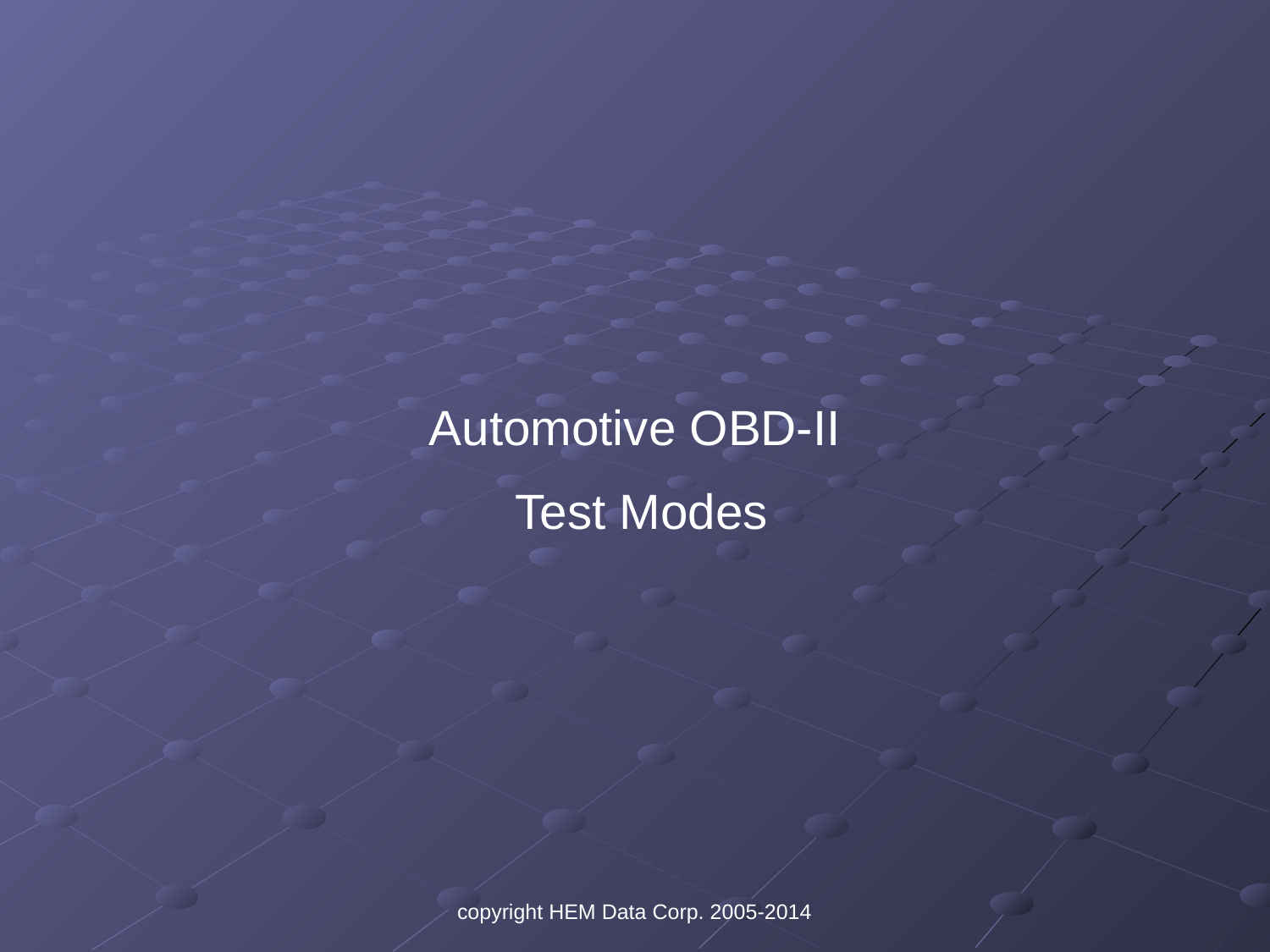

#

Automotive OBD-II
 Test Modes
copyright HEM Data Corp. 2005-2014